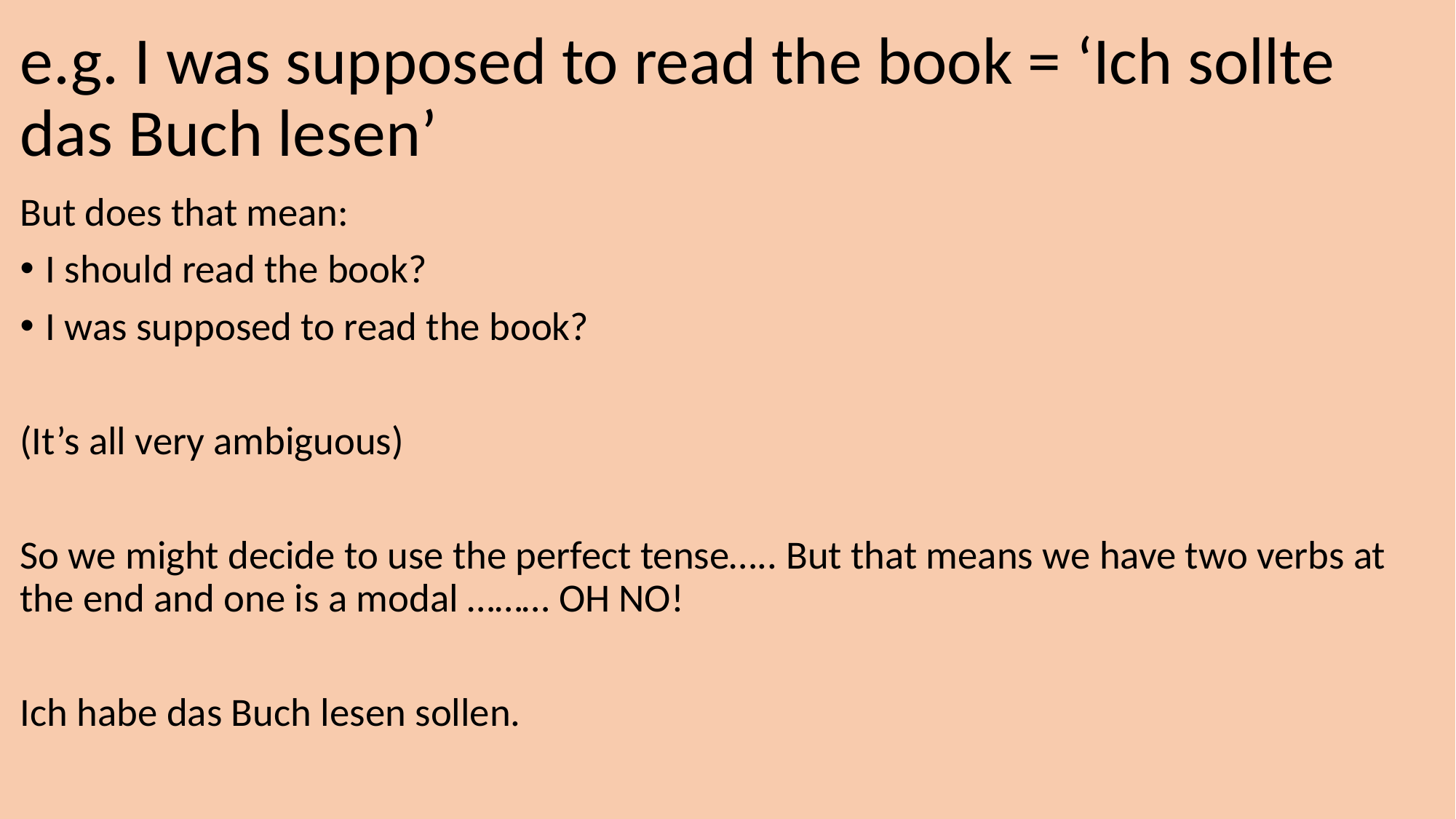

# e.g. I was supposed to read the book = ‘Ich sollte das Buch lesen’
But does that mean:
I should read the book?
I was supposed to read the book?

(It’s all very ambiguous)

So we might decide to use the perfect tense….. But that means we have two verbs at the end and one is a modal ……… OH NO!

Ich habe das Buch lesen sollen.